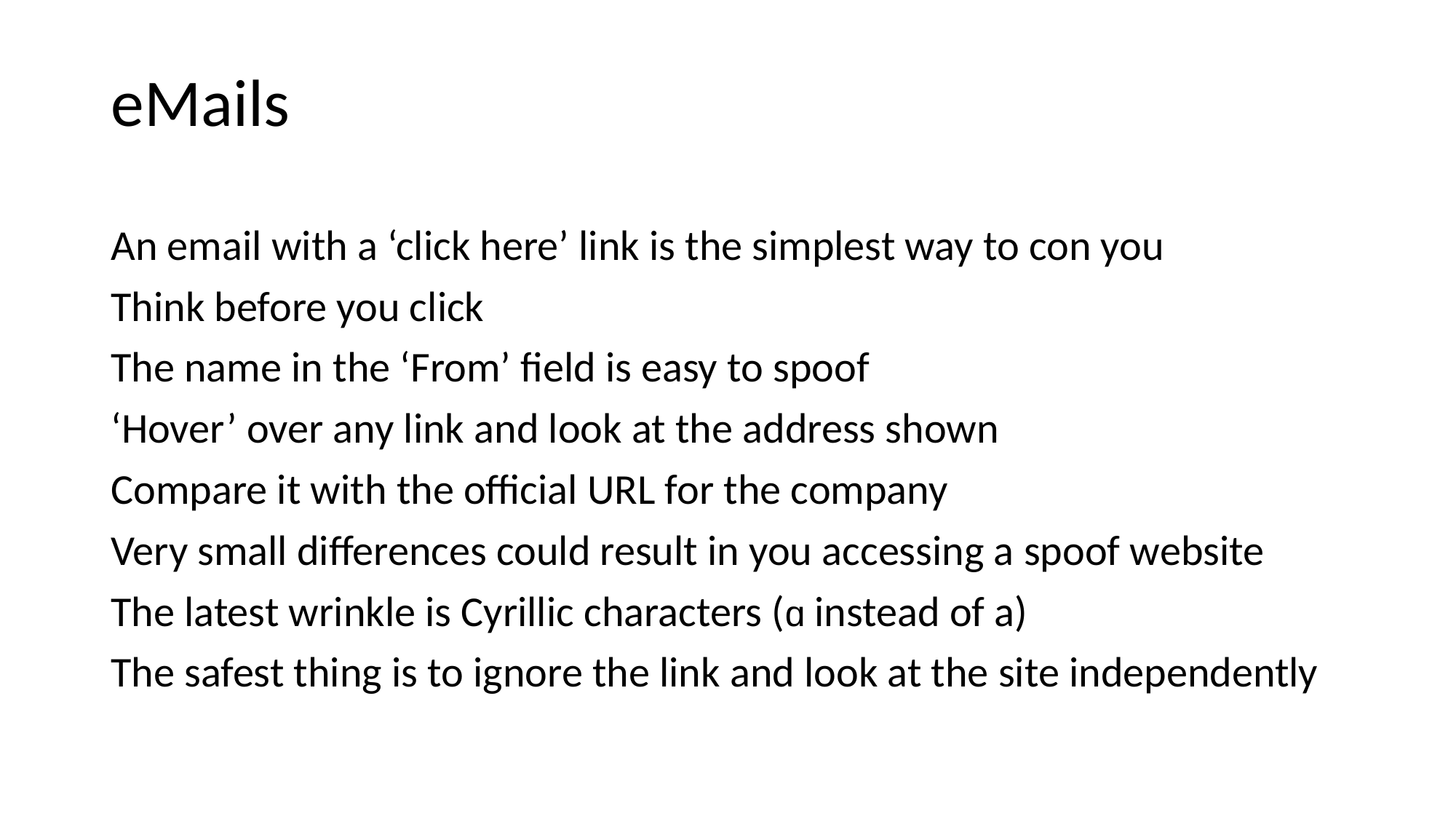

# eMails
An email with a ‘click here’ link is the simplest way to con you
Think before you click
The name in the ‘From’ field is easy to spoof
‘Hover’ over any link and look at the address shown
Compare it with the official URL for the company
Very small differences could result in you accessing a spoof website
The latest wrinkle is Cyrillic characters (ɑ instead of a)
The safest thing is to ignore the link and look at the site independently